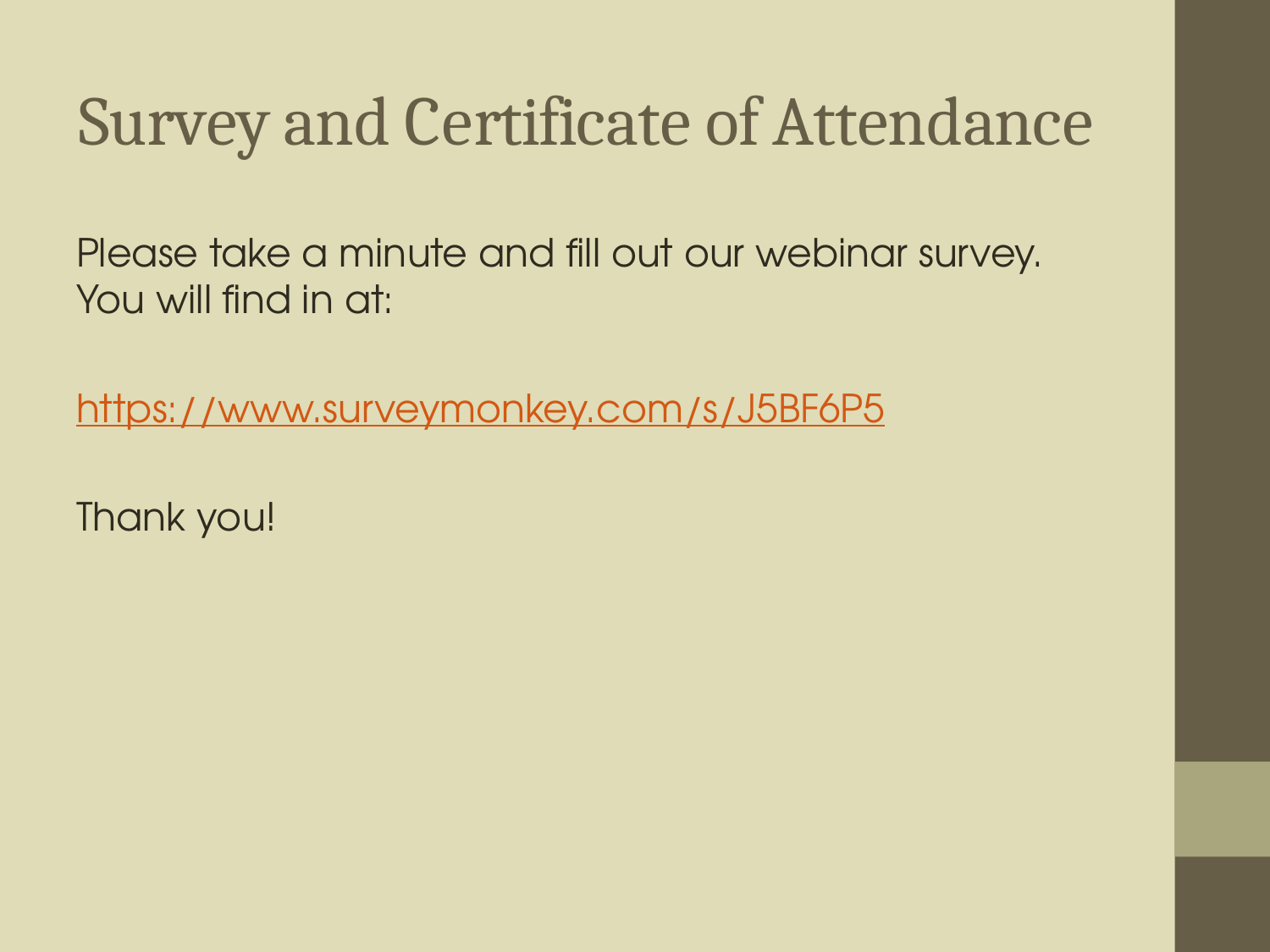

# Survey and Certificate of Attendance
Please take a minute and fill out our webinar survey.  You will find in at:

https://www.surveymonkey.com/s/J5BF6P5

Thank you!